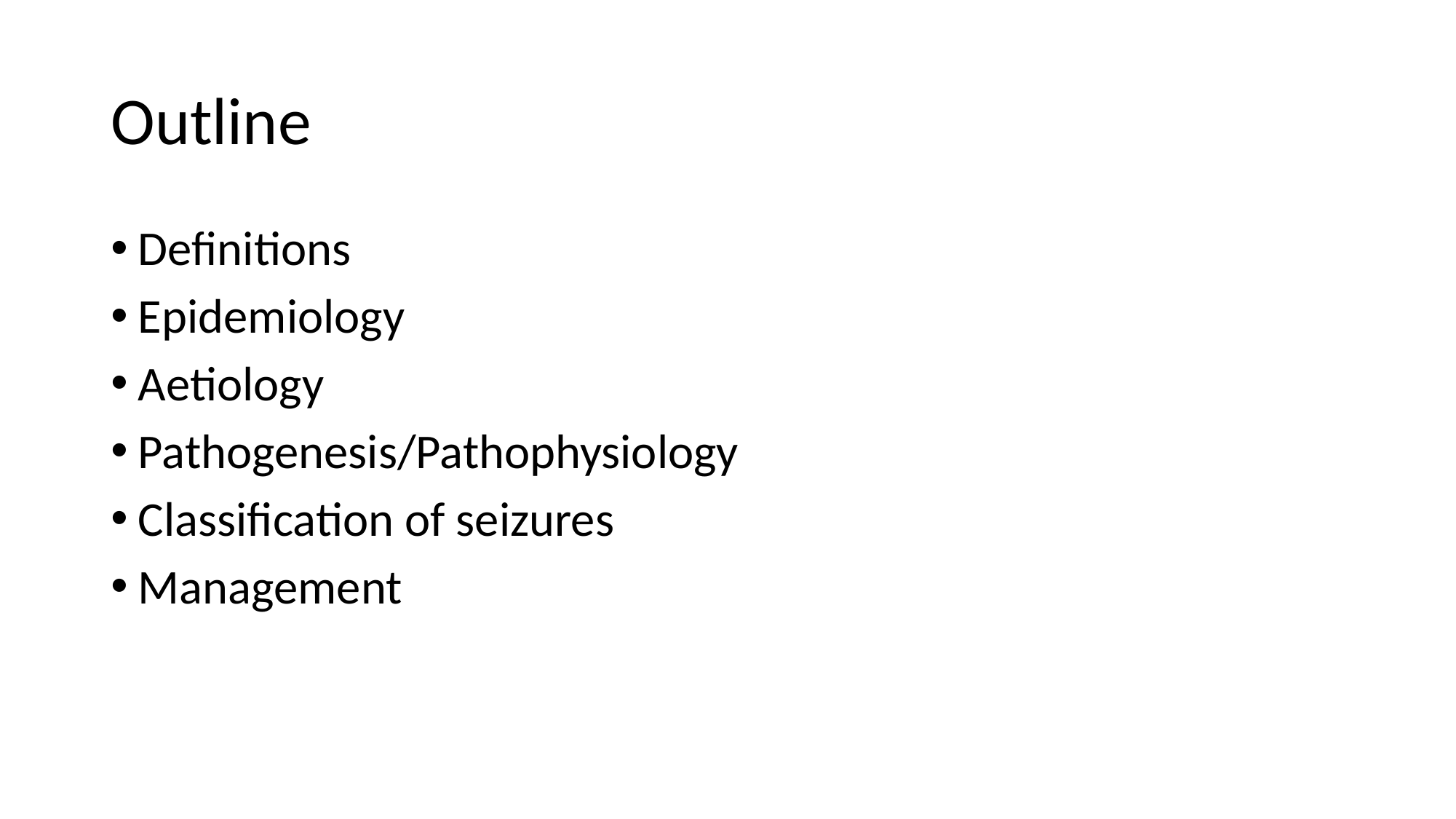

# Outline
Definitions
Epidemiology
Aetiology
Pathogenesis/Pathophysiology
Classification of seizures
Management